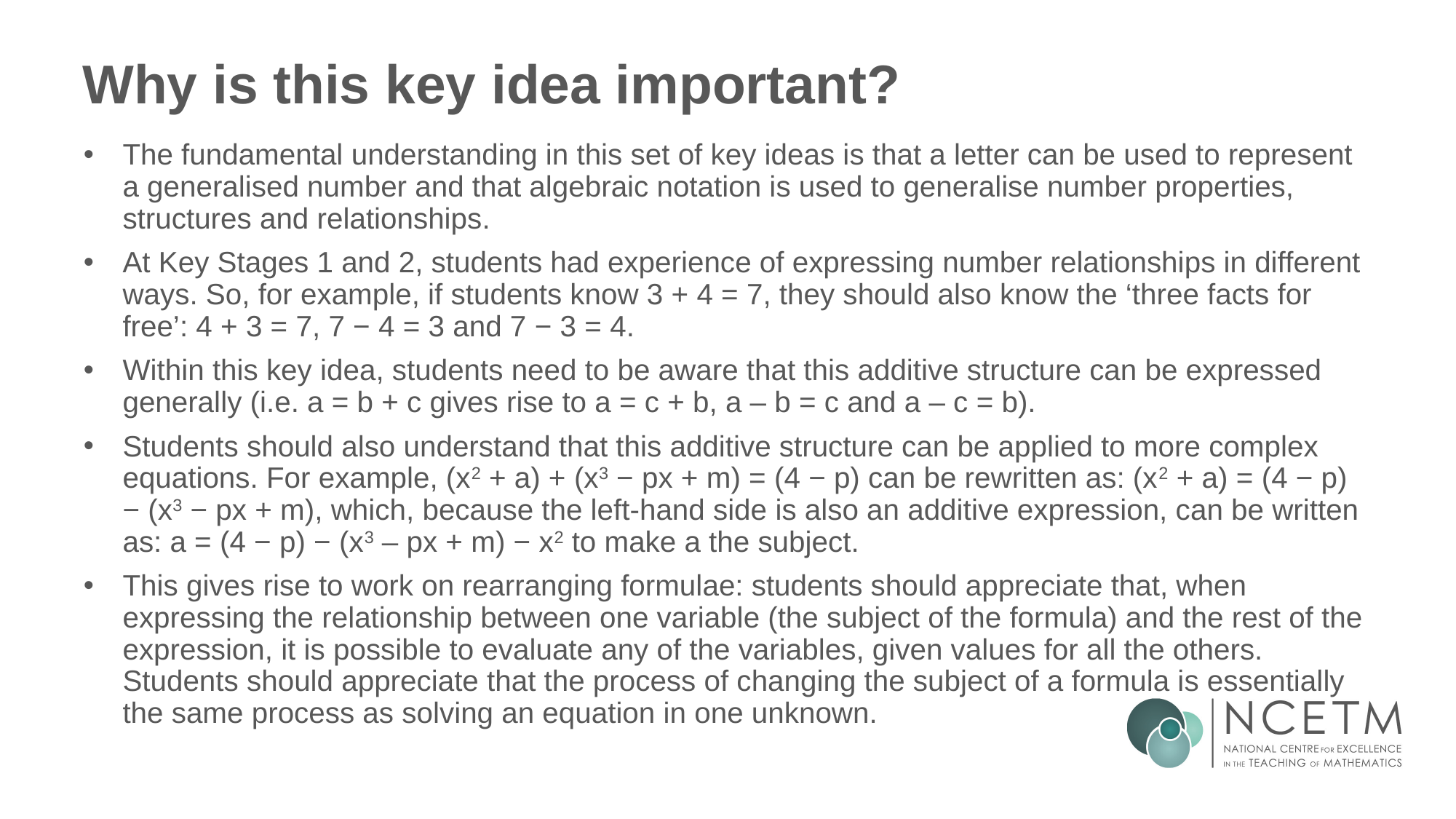

# Why is this key idea important?
The fundamental understanding in this set of key ideas is that a letter can be used to represent a generalised number and that algebraic notation is used to generalise number properties, structures and relationships.
At Key Stages 1 and 2, students had experience of expressing number relationships in different ways. So, for example, if students know 3 + 4 = 7, they should also know the ‘three facts for free’: 4 + 3 = 7, 7 − 4 = 3 and 7 − 3 = 4.
Within this key idea, students need to be aware that this additive structure can be expressed generally (i.e. a = b + c gives rise to a = c + b, a – b = c and a – c = b).
Students should also understand that this additive structure can be applied to more complex equations. For example, (x2 + a) + (x3 − px + m) = (4 − p) can be rewritten as: (x2 + a) = (4 − p) − (x3 − px + m), which, because the left-hand side is also an additive expression, can be written as: a = (4 − p) − (x3 – px + m) − x2 to make a the subject.
This gives rise to work on rearranging formulae: students should appreciate that, when expressing the relationship between one variable (the subject of the formula) and the rest of the expression, it is possible to evaluate any of the variables, given values for all the others. Students should appreciate that the process of changing the subject of a formula is essentially the same process as solving an equation in one unknown.